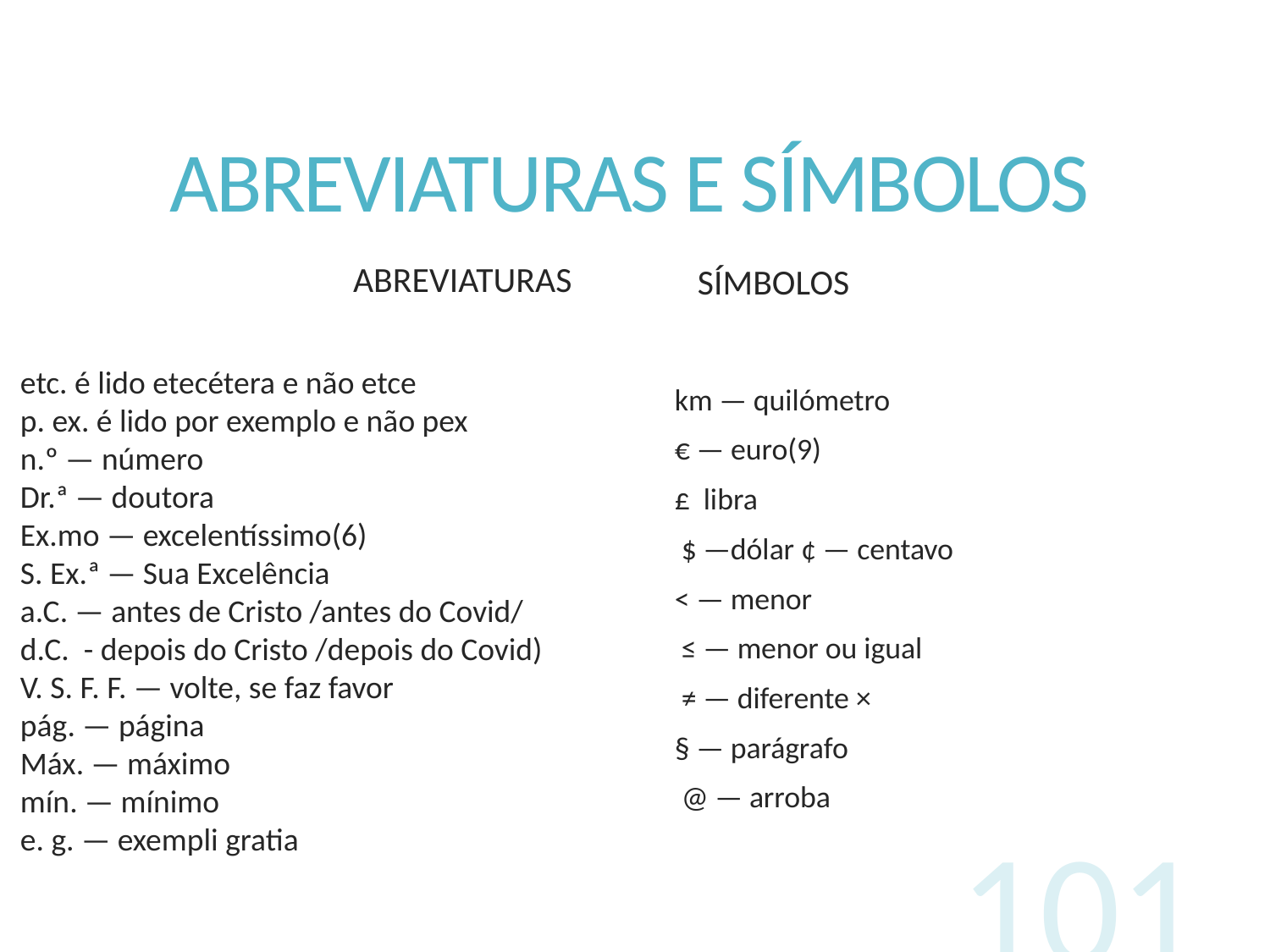

# ABREVIATURAS E SÍMBOLOS
abreviaturas
SÍMBOLOS
etc. é lido etecétera e não etce
p. ex. é lido por exemplo e não pex
n.º — número
Dr.ª — doutora
Ex.mo — excelentíssimo(6)
S. Ex.ª — Sua Excelência
a.C. — antes de Cristo /antes do Covid/
d.C.  - depois do Cristo /depois do Covid)
V. S. F. F. — volte, se faz favor
pág. — página
Máx. — máximo
mín. — mínimo
e. g. — exempli gratia

km — quilómetro
€ — euro(9)
£  libra
 $ —dólar ¢ — centavo
< — menor
 ≤ — menor ou igual
 ≠ — diferente ×
§ — parágrafo
 @ — arroba
101